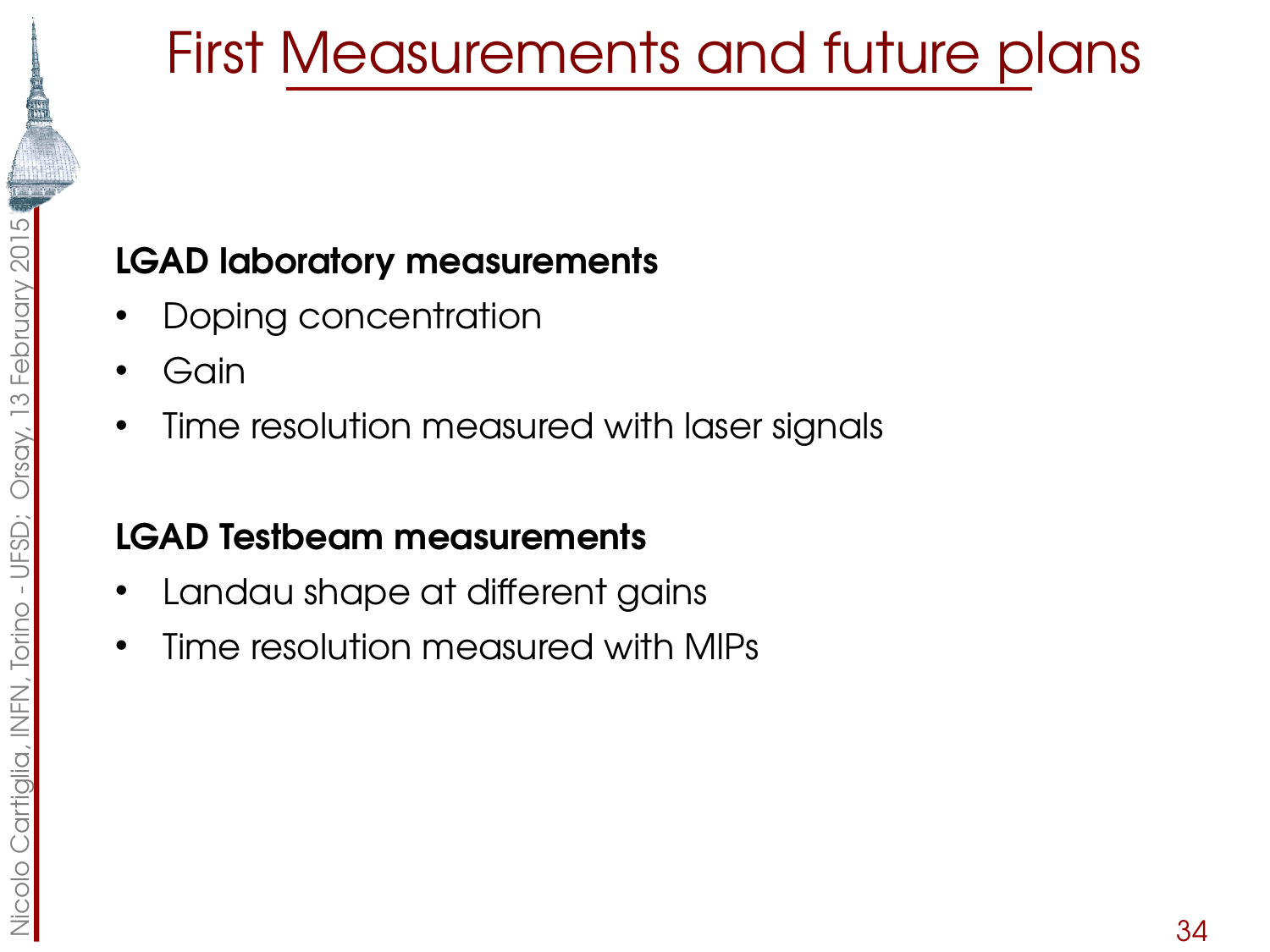

First Measurements and future plans
LGAD laboratory measurements
Doping concentration
Gain
Time resolution measured with laser signals

LGAD Testbeam measurements
Landau shape at different gains
Time resolution measured with MIPs
Nicolo Cartiglia, INFN, Torino - UFSD;  Orsay, 13 February 2015
34